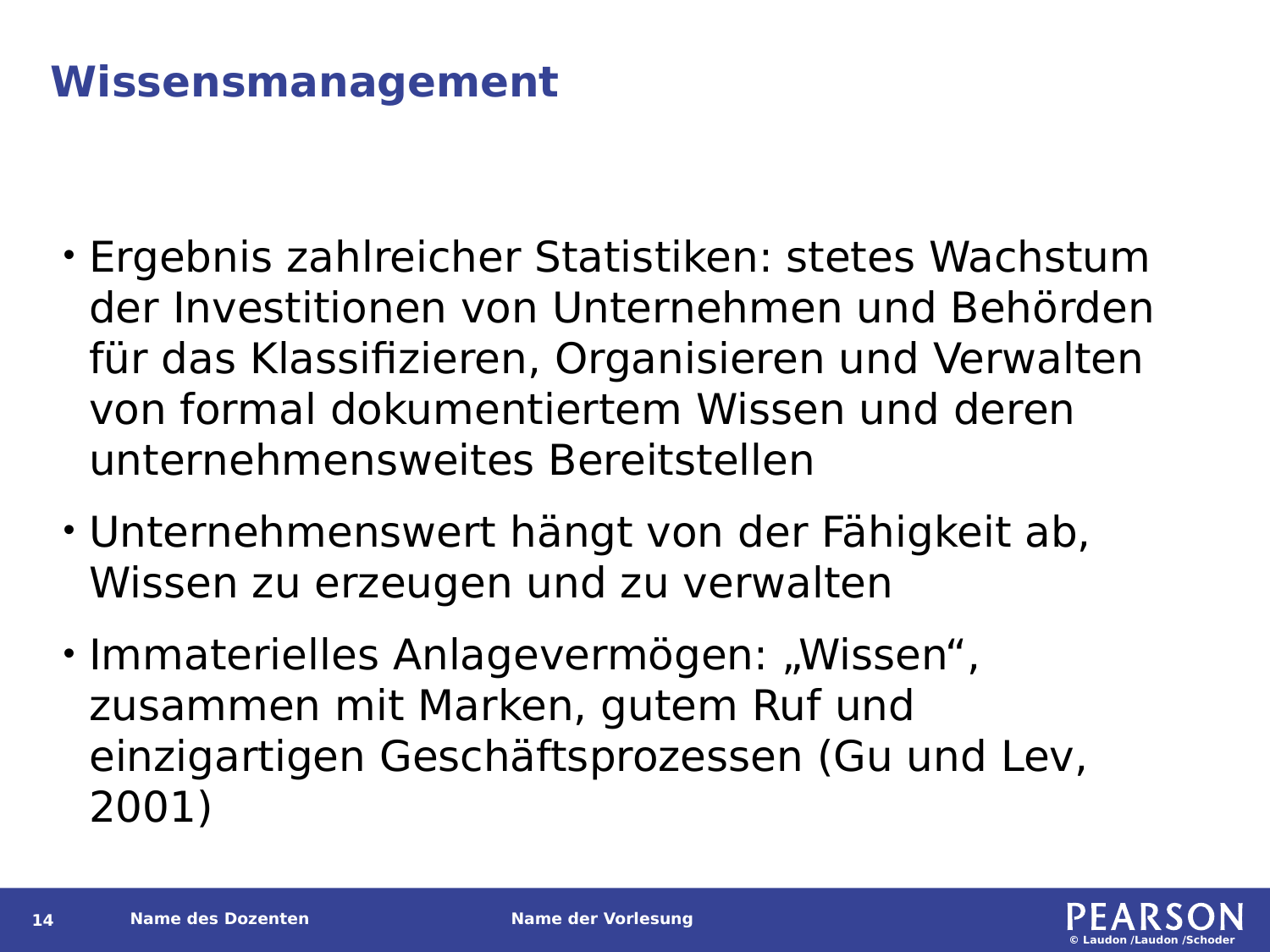

# Wissensmanagement

Ergebnis zahlreicher Statistiken: stetes Wachstum der Investitionen von Unternehmen und Behörden für das Klassifizieren, Organisieren und Verwalten von formal dokumentiertem Wissen und deren unternehmensweites Bereitstellen
Unternehmenswert hängt von der Fähigkeit ab, Wissen zu erzeugen und zu verwalten
Immaterielles Anlagevermögen: „Wissen“, zusammen mit Marken, gutem Ruf und einzigartigen Geschäftsprozessen (Gu und Lev, 2001)
14